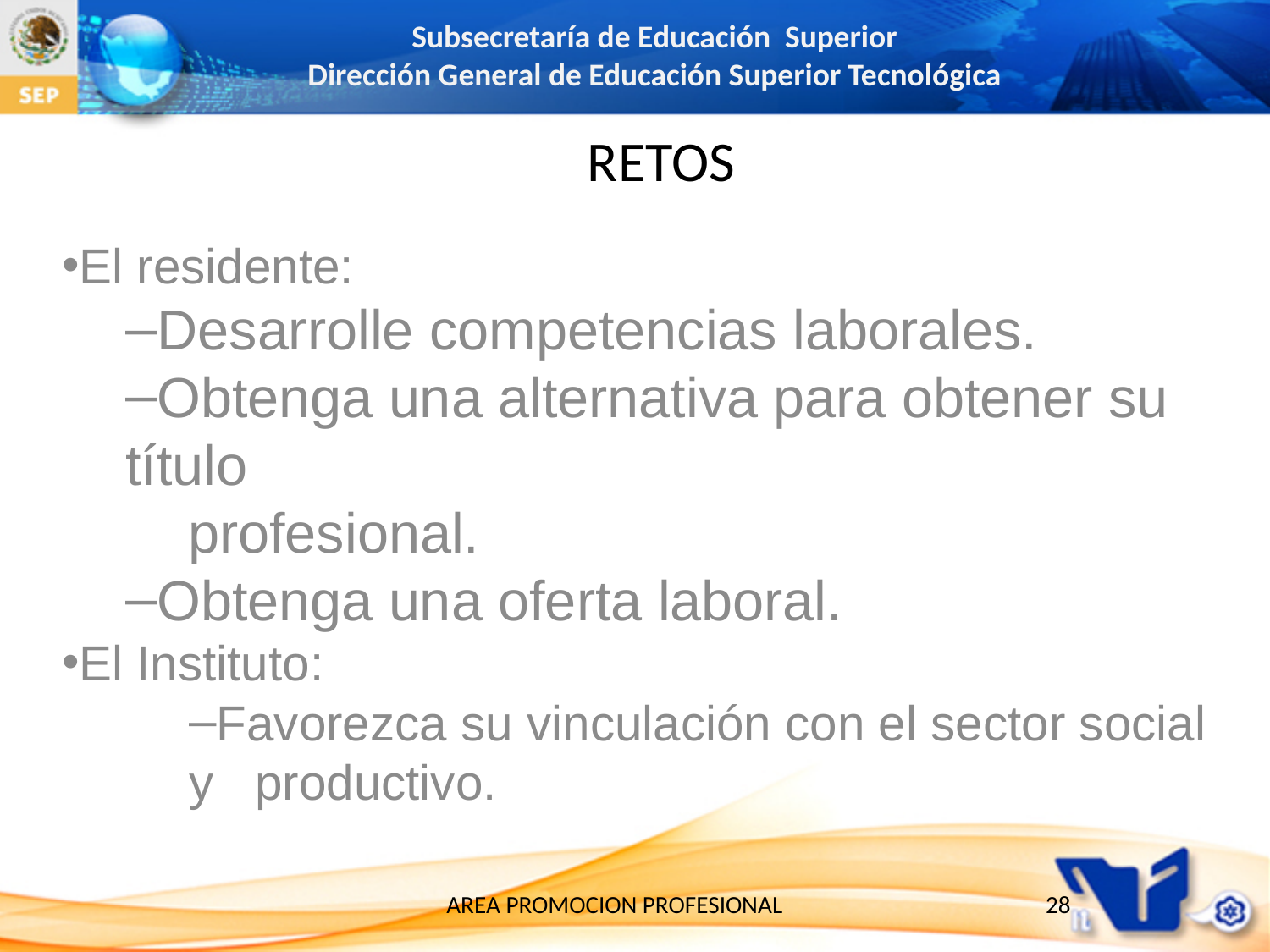

# RETOS
El residente:
Desarrolle competencias laborales.
Obtenga una alternativa para obtener su título
    profesional.
Obtenga una oferta laboral.
El Instituto:
Favorezca su vinculación con el sector social y   productivo.

AREA PROMOCION PROFESIONAL
28